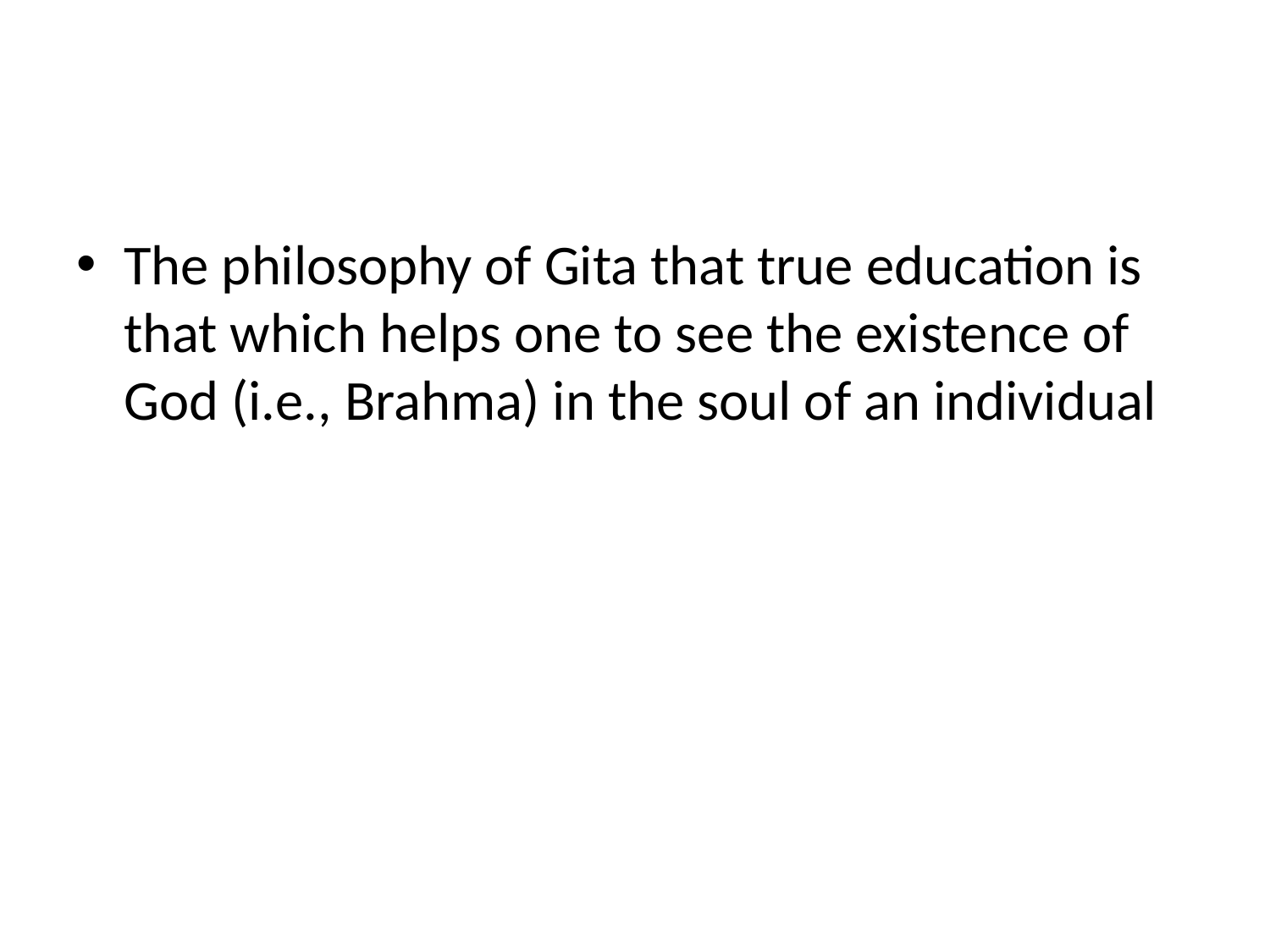

#
The philosophy of Gita that true education is that which helps one to see the existence of God (i.e., Brahma) in the soul of an individual